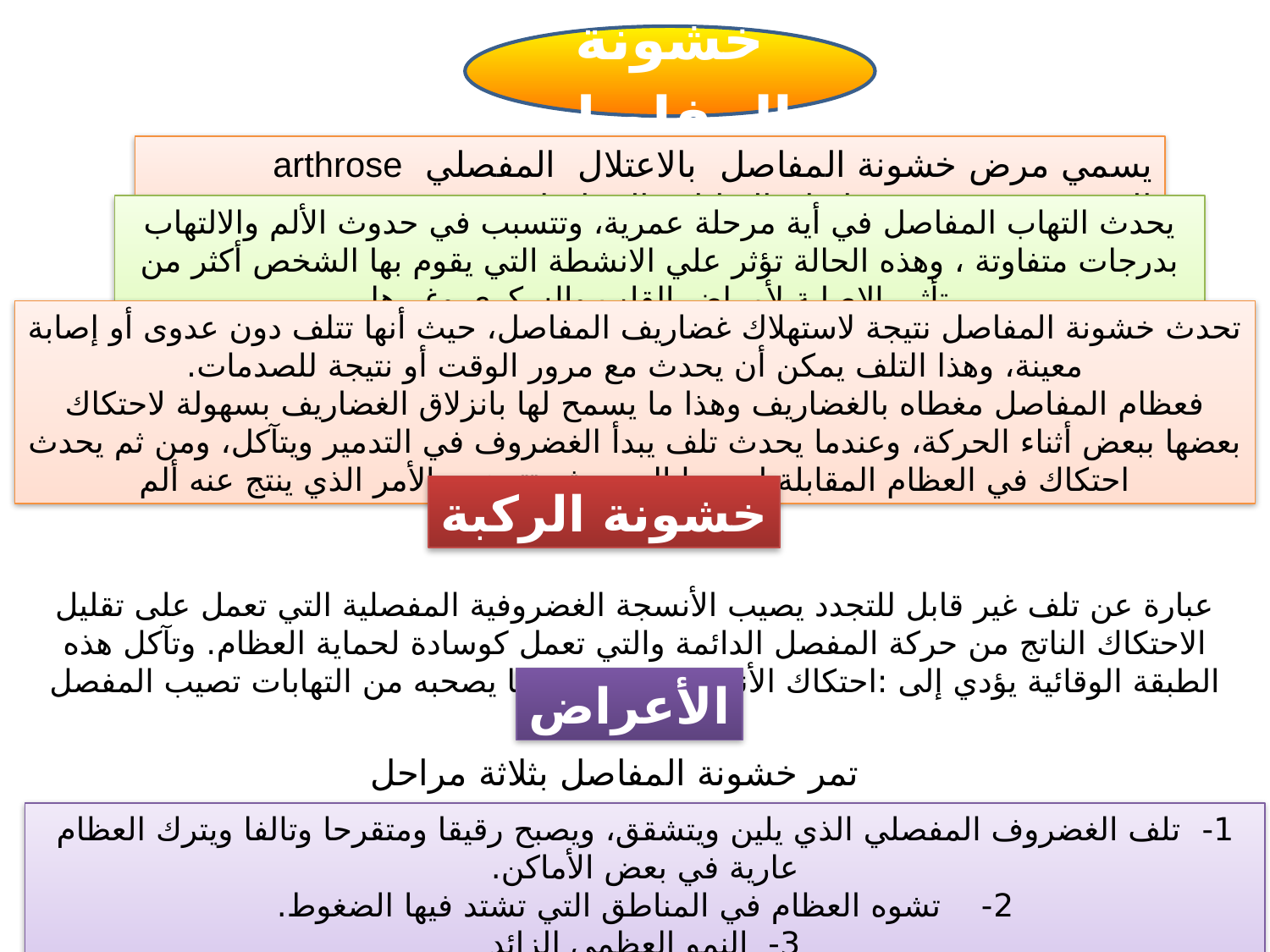

خشونة المفاصل
يسمي مرض خشونة المفاصل  بالاعتلال  المفصلي  arthrose  المزمن وهو نوع من انواع التهابات المفاصل
يحدث التهاب المفاصل في أية مرحلة عمرية، وتتسبب في حدوث الألم والالتهاب بدرجات متفاوتة ، وهذه الحالة تؤثر علي الانشطة التي يقوم بها الشخص أكثر من تأثير الاصابة لأمراض القلب والسكري وغيرها
تحدث خشونة المفاصل نتيجة لاستهلاك غضاريف المفاصل، حيث أنها تتلف دون عدوى أو إصابة معينة، وهذا التلف يمكن أن يحدث مع مرور الوقت أو نتيجة للصدمات.
فعظام المفاصل مغطاه بالغضاريف وهذا ما يسمح لها بانزلاق الغضاريف بسهولة لاحتكاك بعضها ببعض أثناء الحركة، وعندما يحدث تلف يبدأ الغضروف في التدمير ويتآكل، ومن ثم يحدث احتكاك في العظام المقابلة لبعضها البعض ثم تتدهور، الأمر الذي ينتج عنه ألم
خشونة الركبة
عبارة عن تلف غير قابل للتجدد يصيب الأنسجة الغضروفية المفصلية التي تعمل على تقليل الاحتكاك الناتج من حركة المفصل الدائمة والتي تعمل كوسادة لحماية العظام. وتآكل هذه الطبقة الوقائية يؤدي إلى :احتكاك الأنسجة العظمية وما يصحبه من التهابات تصيب المفصل
الأعراض
تمر خشونة المفاصل بثلاثة مراحل
1-  تلف الغضروف المفصلي الذي يلين ويتشقق، ويصبح رقيقا ومتقرحا وتالفا ويترك العظام عارية في بعض الأماكن.
2-    تشوه العظام في المناطق التي تشتد فيها الضغوط.
3-  النمو العظمي الزائد